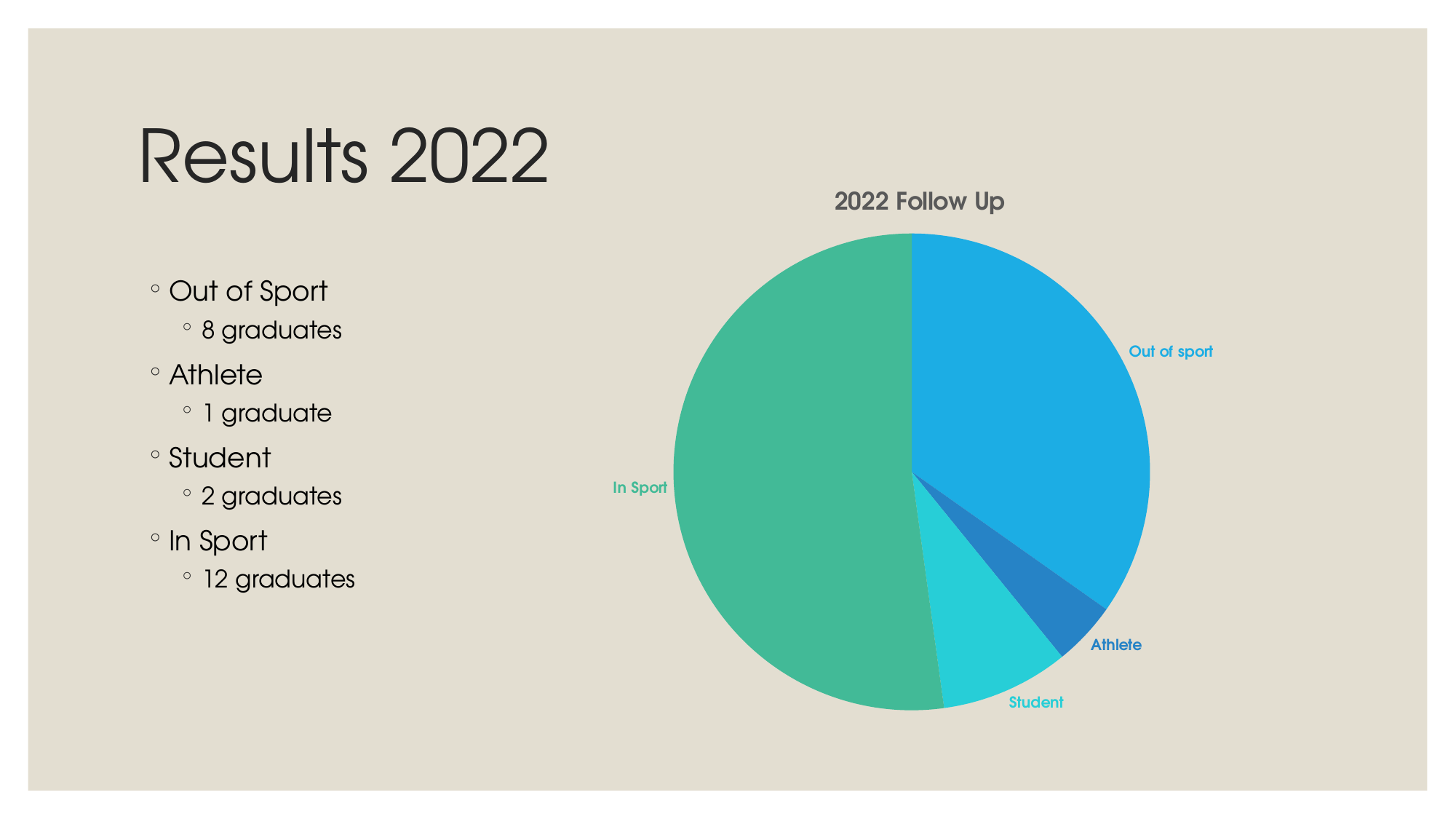

# Results 2022

### Chart: 2022 Follow Up

| Category |  |
|---|---|
| Out of sport | 8.0 |
| Athlete | 1.0 |
| Student | 2.0 |
| In Sport | 12.0 |
Out of Sport
8 graduates
Athlete
1 graduate
Student
2 graduates
In Sport
12 graduates